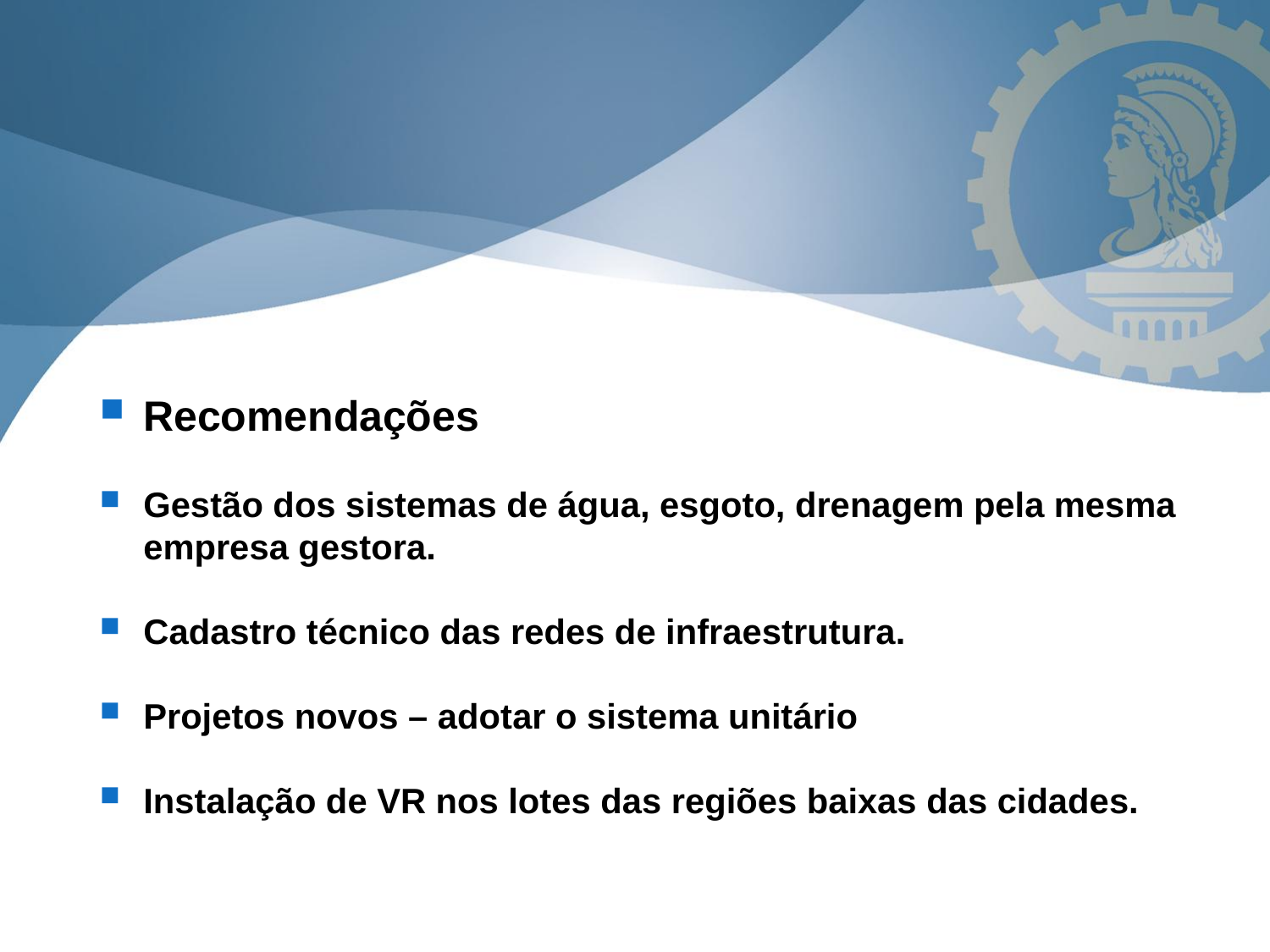

Recomendações

Gestão dos sistemas de água, esgoto, drenagem pela mesma empresa gestora.

Cadastro técnico das redes de infraestrutura.

Projetos novos – adotar o sistema unitário

Instalação de VR nos lotes das regiões baixas das cidades.